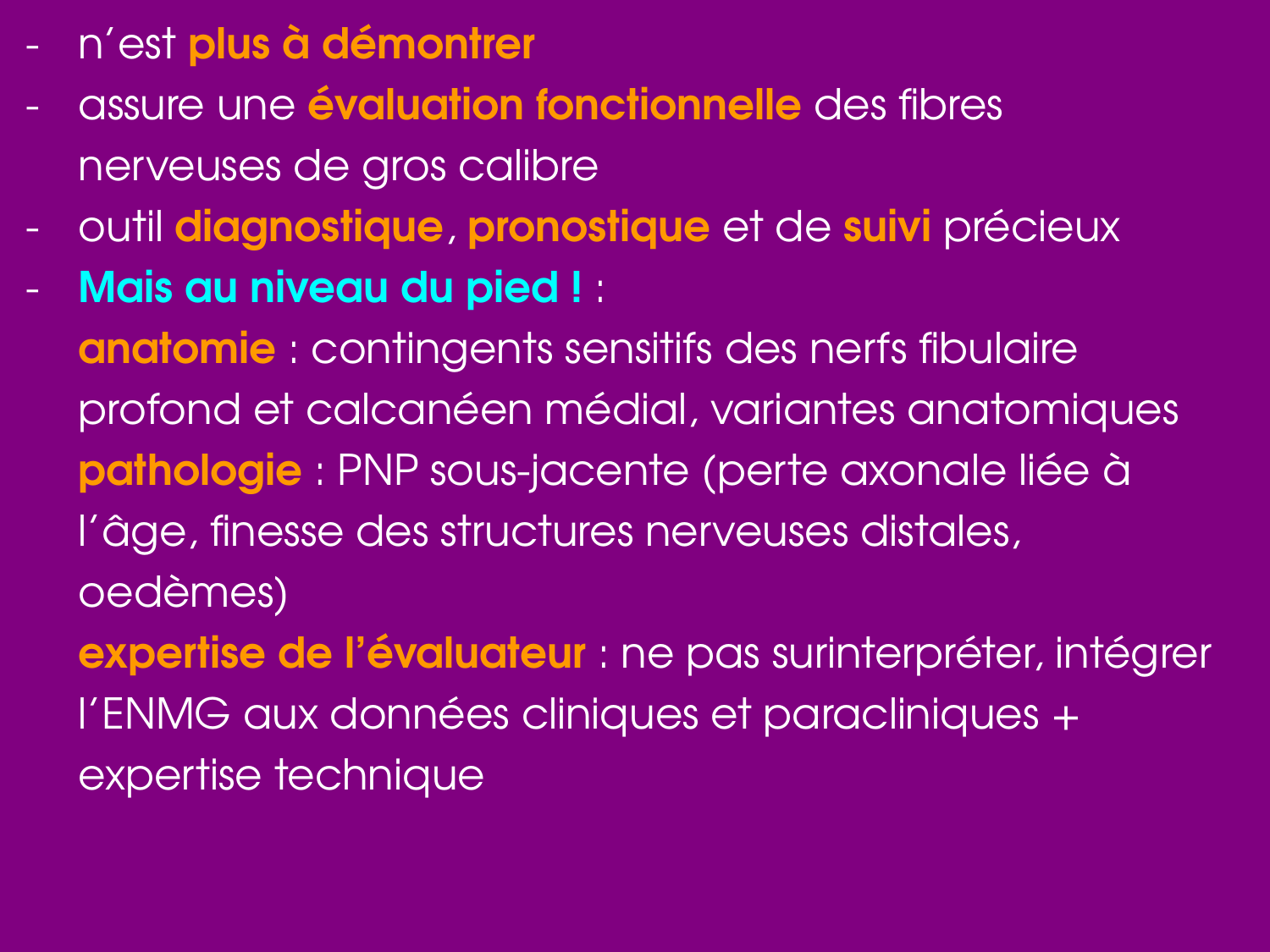

-	n’est plus à démontrer
	-	assure une évaluation fonctionnelle des fibres 				nerveuses de gros calibre
	-	outil diagnostique, pronostique et de suivi précieux
	-	Mais au niveau du pied ! :
		anatomie : contingents sensitifs des nerfs fibulaire 			profond et calcanéen médial, variantes anatomiques
		pathologie : PNP sous-jacente (perte axonale liée à
		l’âge, finesse des structures nerveuses distales, 			oedèmes)
		expertise de l’évaluateur : ne pas surinterpréter, intégrer 		l’ENMG aux données cliniques et paracliniques + 			expertise technique